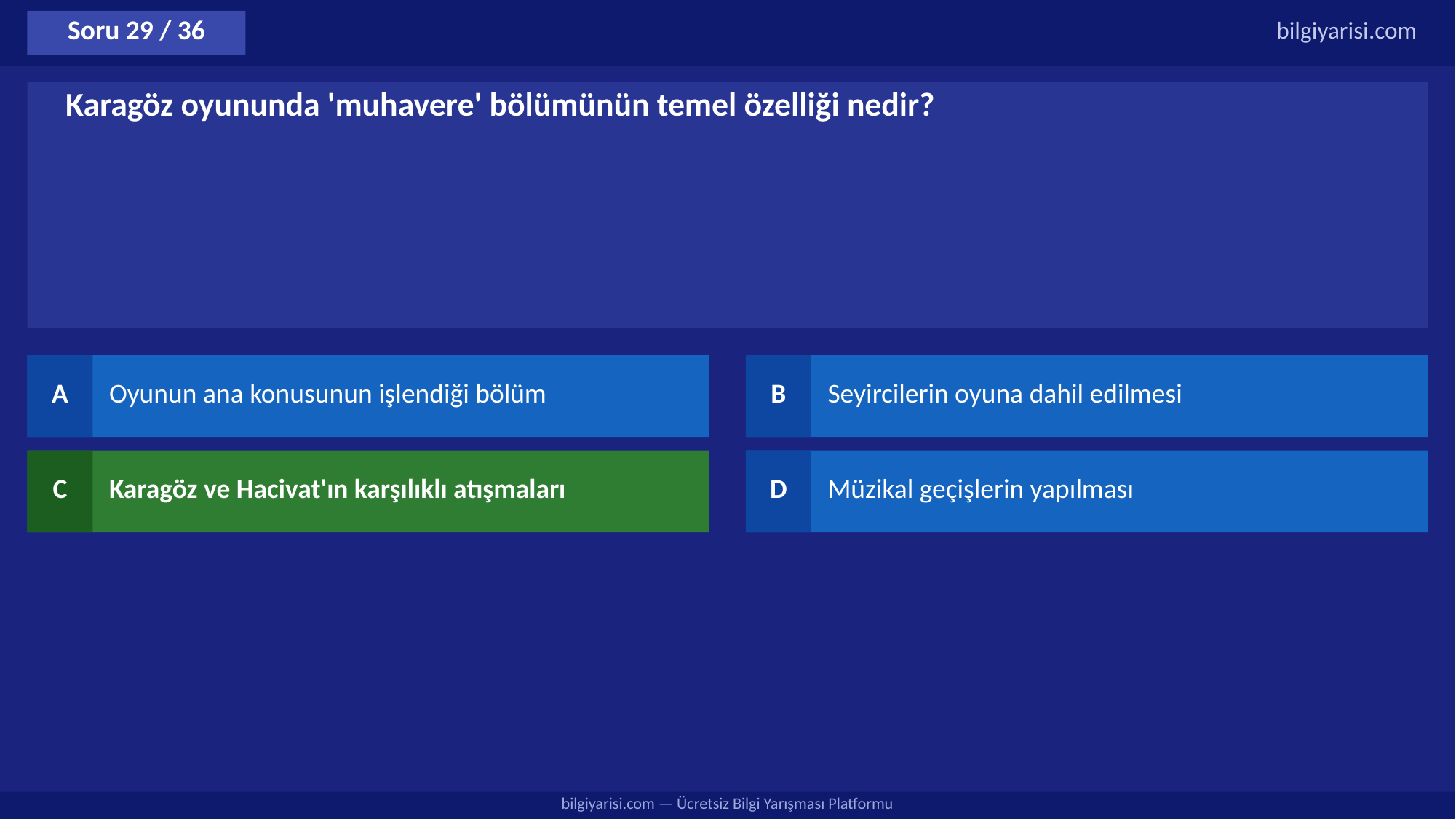

Soru 29 / 36
bilgiyarisi.com

Karagöz oyununda 'muhavere' bölümünün temel özelliği nedir?

A
Oyunun ana konusunun işlendiği bölüm

B
Seyircilerin oyuna dahil edilmesi

C
Karagöz ve Hacivat'ın karşılıklı atışmaları

D
Müzikal geçişlerin yapılması
bilgiyarisi.com — Ücretsiz Bilgi Yarışması Platformu